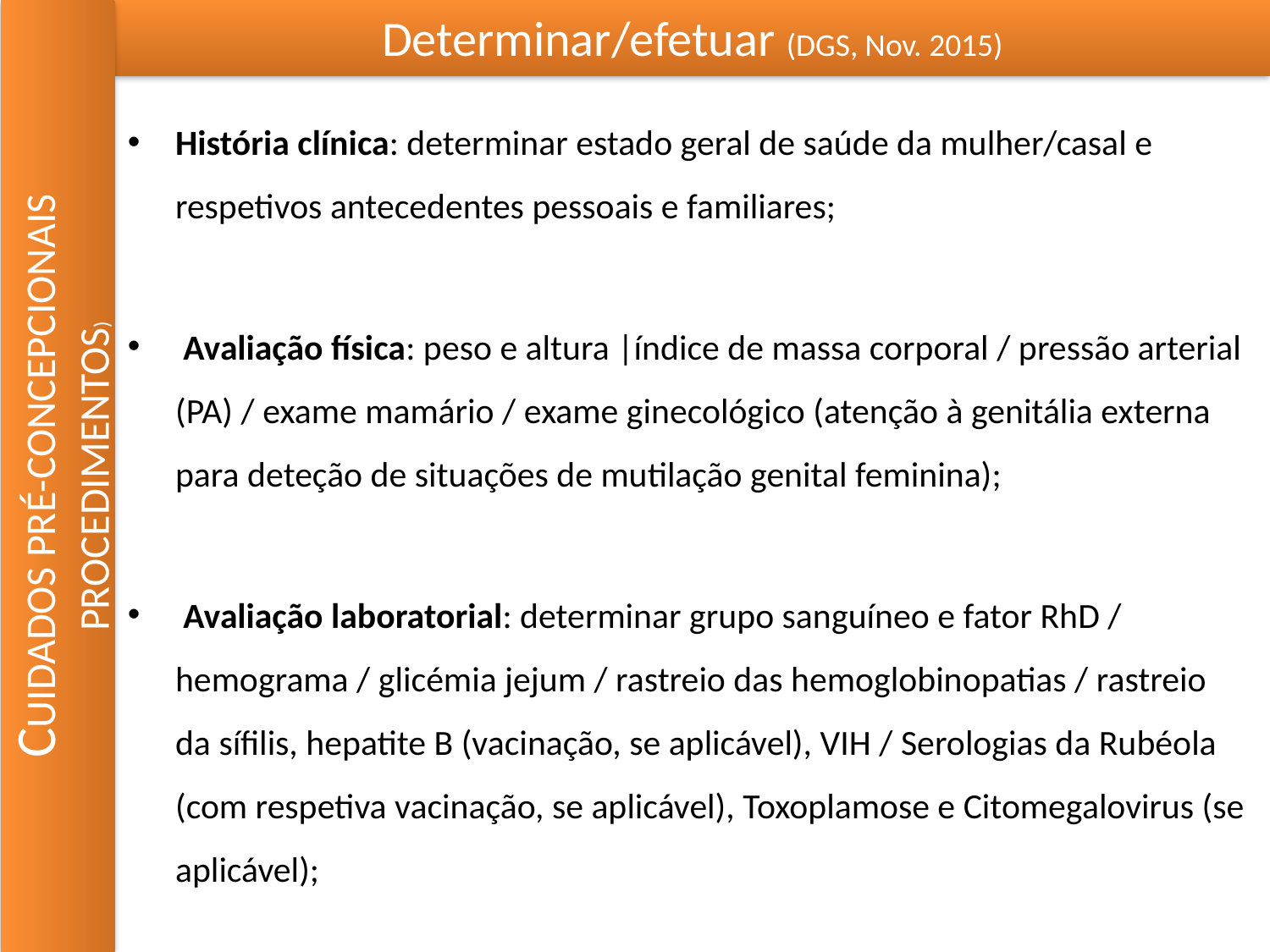

# Determinar/efetuar (DGS, Nov. 2015)
História clínica: determinar estado geral de saúde da mulher/casal e respetivos antecedentes pessoais e familiares;

 Avaliação física: peso e altura |índice de massa corporal / pressão arterial (PA) / exame mamário / exame ginecológico (atenção à genitália externa para deteção de situações de mutilação genital feminina);

 Avaliação laboratorial: determinar grupo sanguíneo e fator RhD / hemograma / glicémia jejum / rastreio das hemoglobinopatias / rastreio da sífilis, hepatite B (vacinação, se aplicável), VIH / Serologias da Rubéola (com respetiva vacinação, se aplicável), Toxoplamose e Citomegalovirus (se aplicável);
CUIDADOS PRÉ-CONCEPCIONAIS
PROCEDIMENTOS)